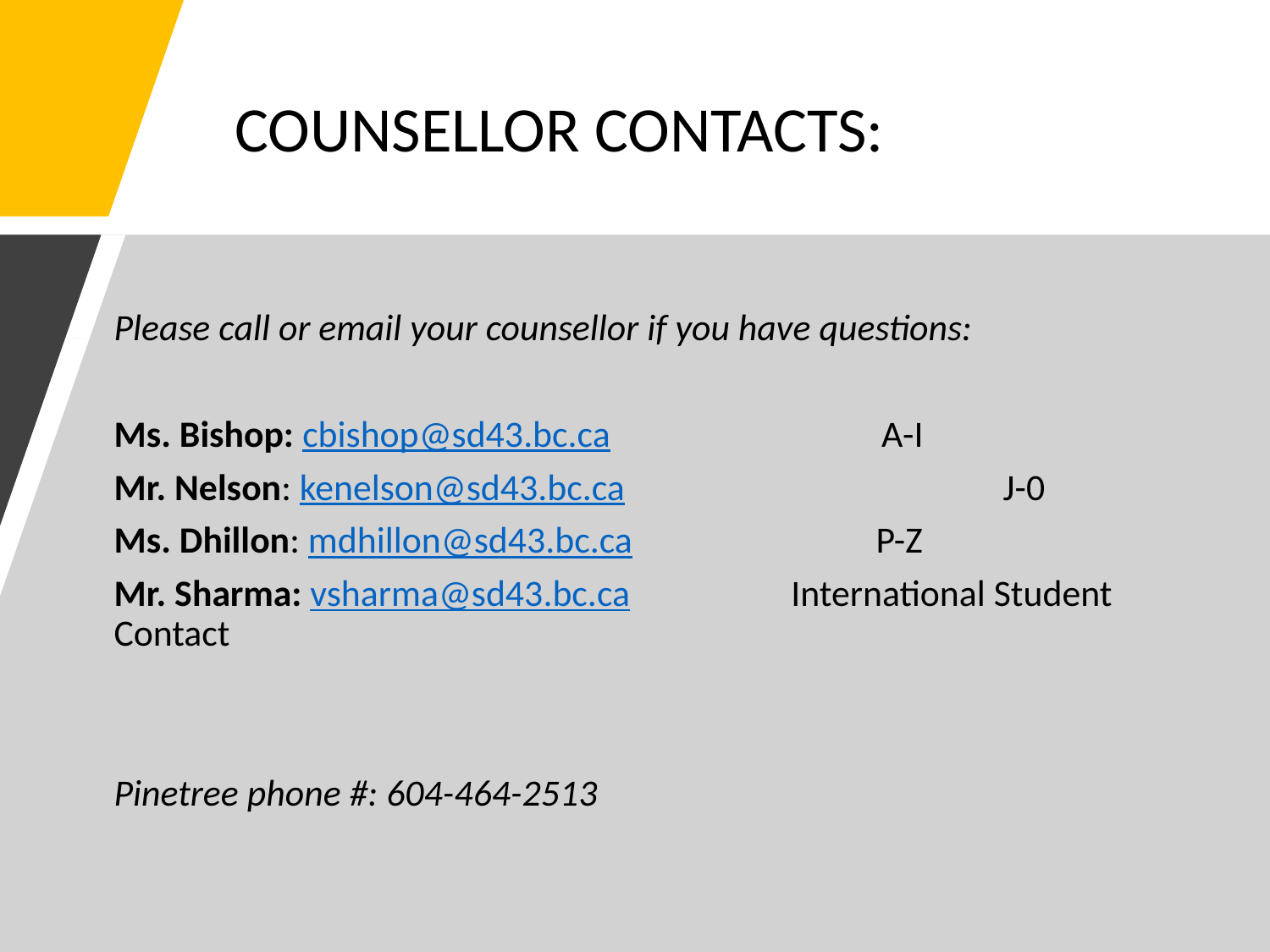

COUNSELLOR CONTACTS:

Please call or email your counsellor if you have questions:

Ms. Bishop: cbishop@sd43.bc.ca                                A-I
Mr. Nelson: kenelson@sd43.bc.ca 	        		J-0
Ms. Dhillon: mdhillon@sd43.bc.ca           	   	P-Z
Mr. Sharma: vsharma@sd43.bc.ca 	     International Student Contact

Pinetree phone #: 604-464-2513